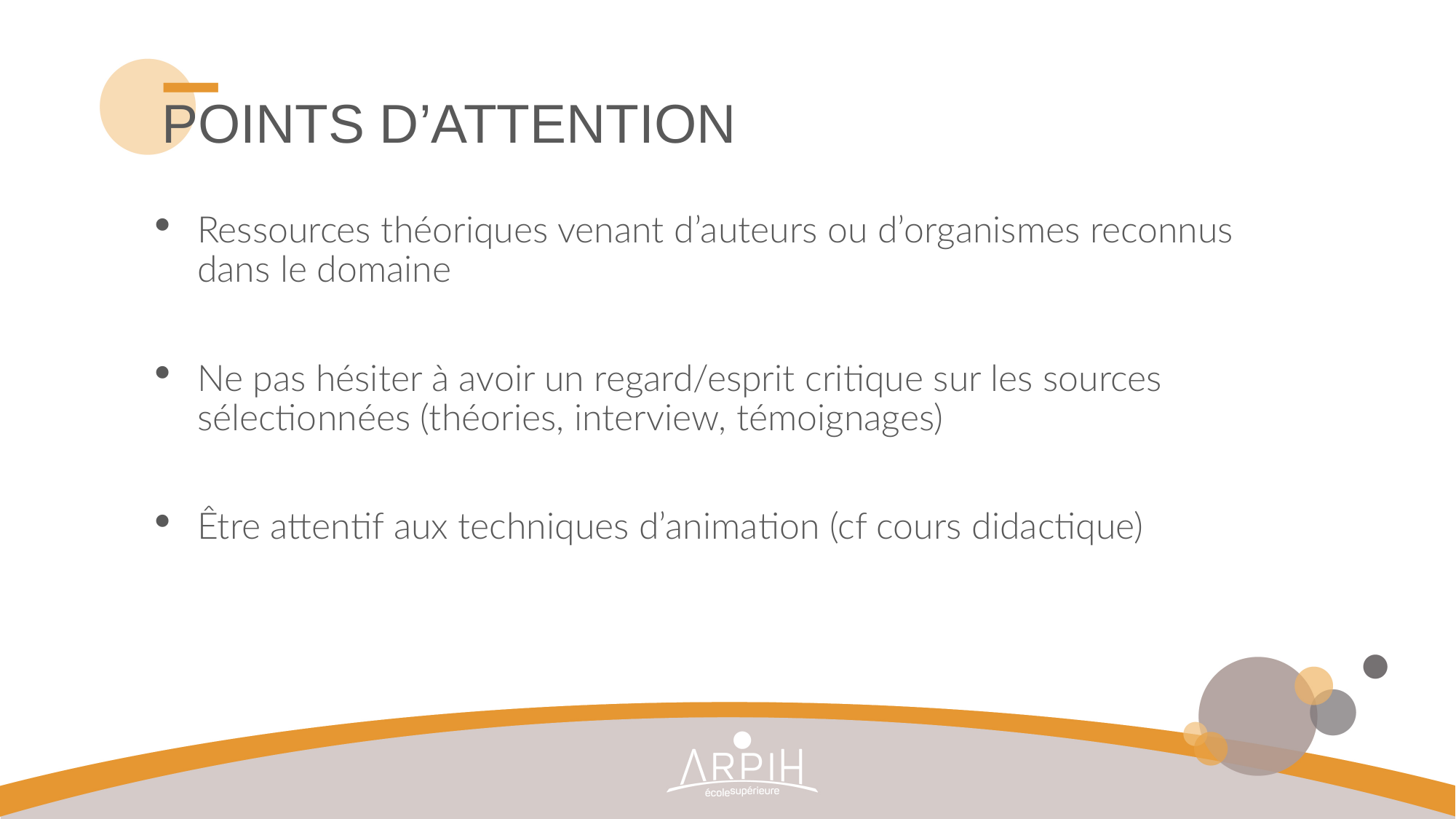

# POINTS D’ATTENTION
Ressources théoriques venant d’auteurs ou d’organismes reconnus dans le domaine

Ne pas hésiter à avoir un regard/esprit critique sur les sources sélectionnées (théories, interview, témoignages)

Être attentif aux techniques d’animation (cf cours didactique)